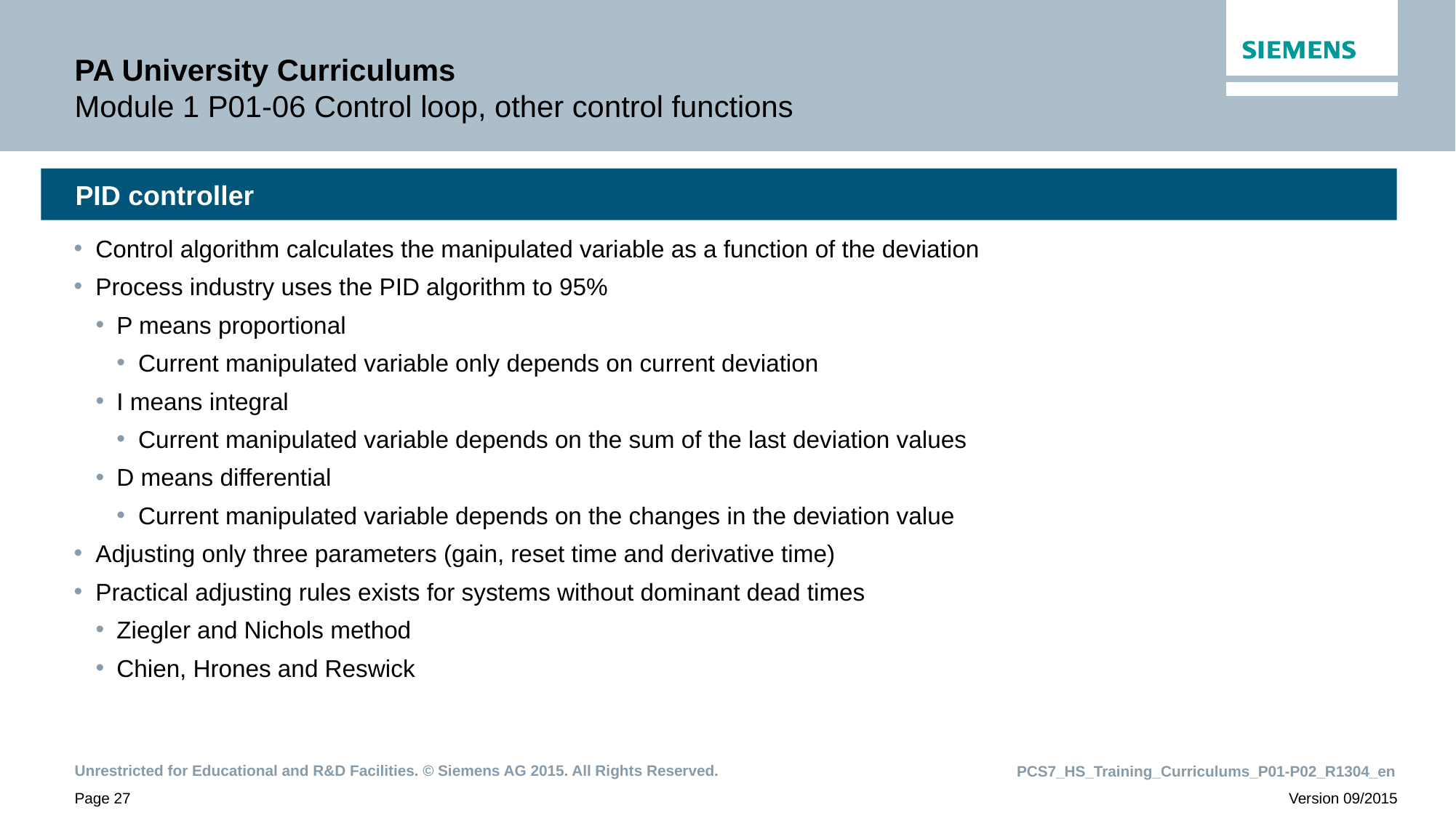

# PA University Curriculums Module 1 P01-06 Control loop, other control functions
PID controller
Control algorithm calculates the manipulated variable as a function of the deviation
Process industry uses the PID algorithm to 95%
P means proportional
Current manipulated variable only depends on current deviation
I means integral
Current manipulated variable depends on the sum of the last deviation values
D means differential
Current manipulated variable depends on the changes in the deviation value
Adjusting only three parameters (gain, reset time and derivative time)
Practical adjusting rules exists for systems without dominant dead times
Ziegler and Nichols method
Chien, Hrones and Reswick